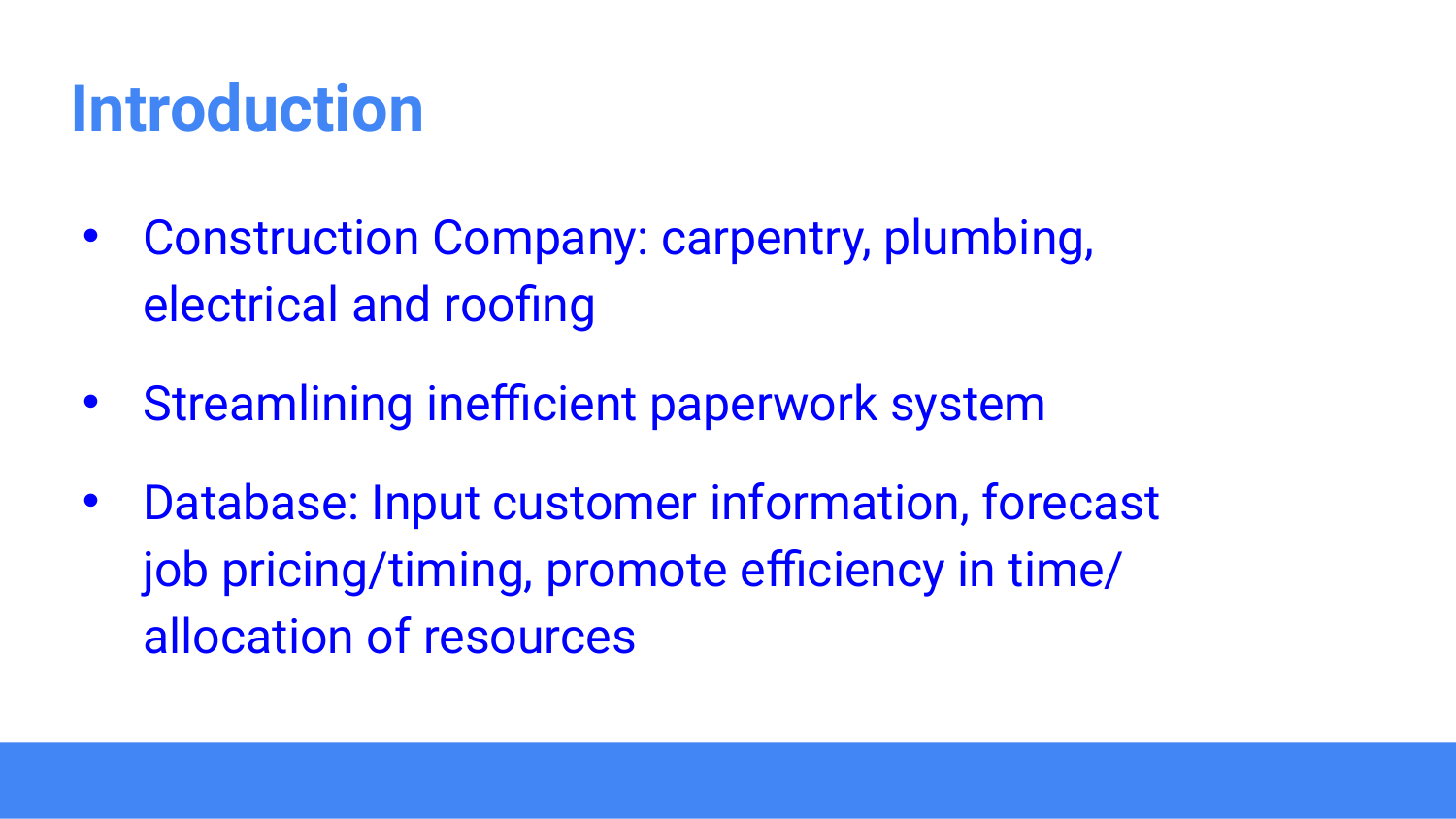

# Introduction
Construction Company: carpentry, plumbing, electrical and roofing
Streamlining inefficient paperwork system
Database: Input customer information, forecast job pricing/timing, promote efficiency in time/ allocation of resources